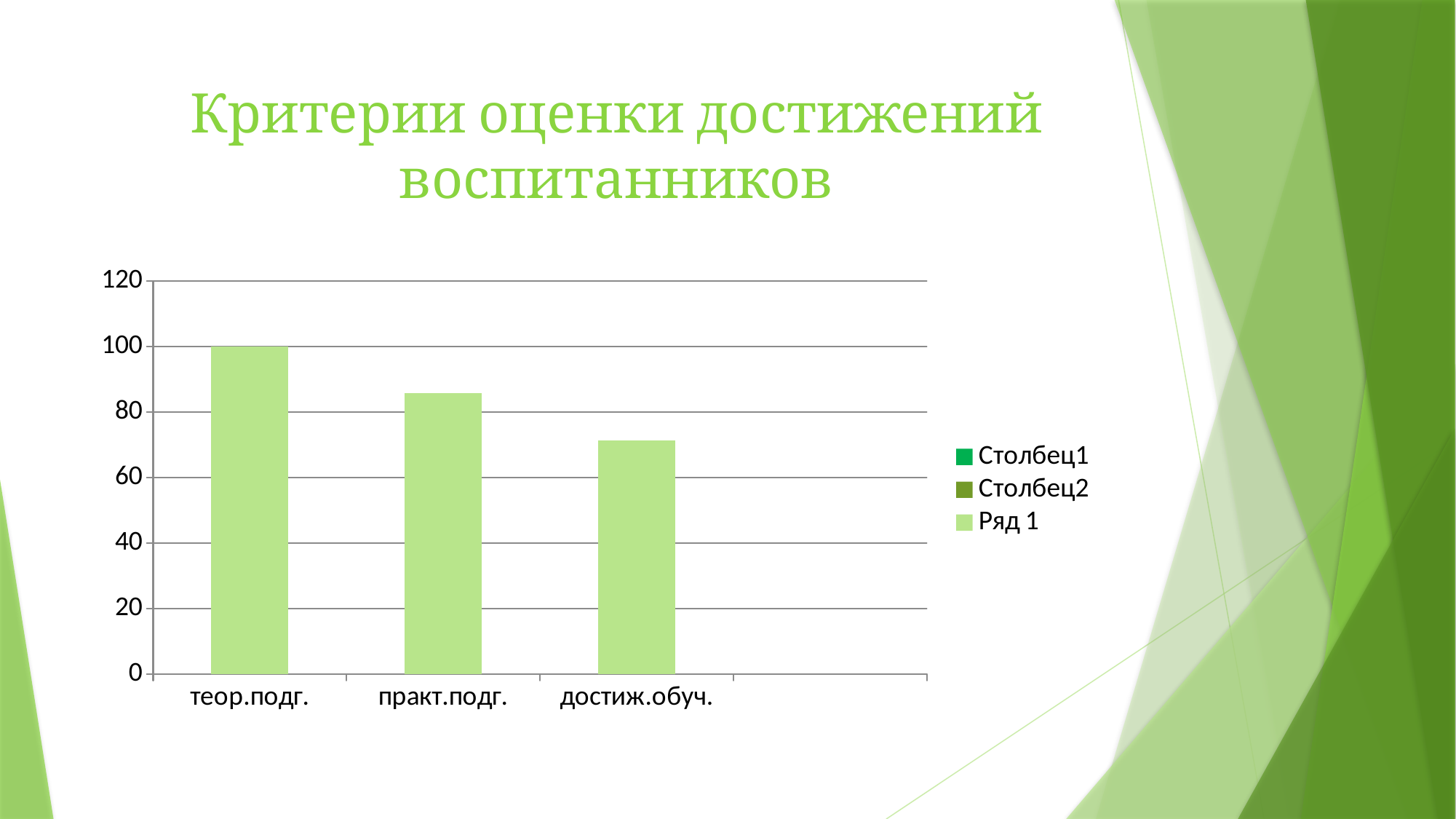

# Критерии оценки достижений воспитанников

### Chart

| Category | Ряд 1 | Столбец2 | Столбец1 |
|---|---|---|---|
| теор.подг. | 100.0 | None | None |
| практ.подг. | 85.7 | None | None |
| достиж.обуч. | 71.4 | None | None |